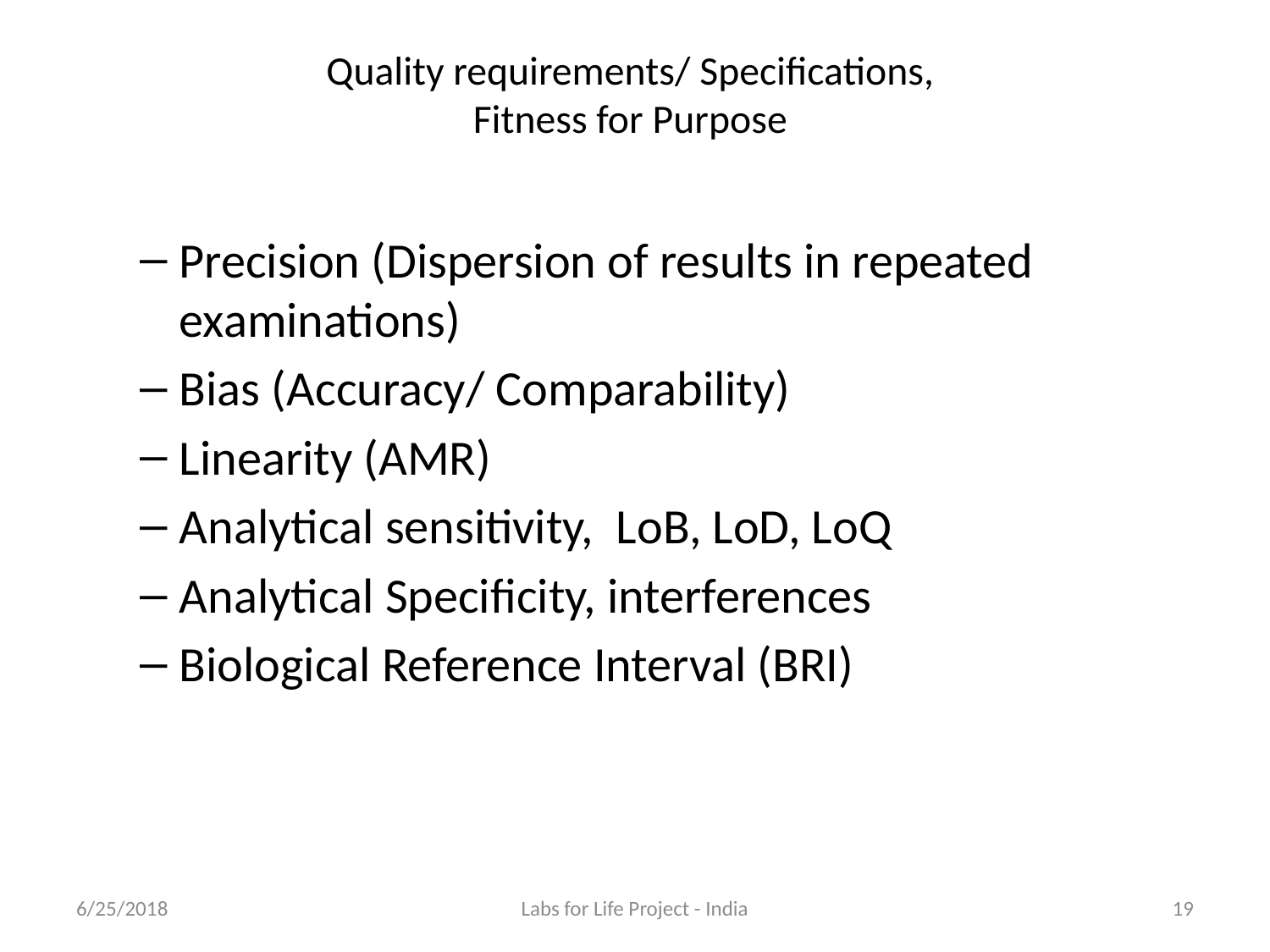

# Quality requirements/ Specifications, Fitness for Purpose
Precision (Dispersion of results in repeated examinations)
Bias (Accuracy/ Comparability)
Linearity (AMR)
Analytical sensitivity,  LoB, LoD, LoQ
Analytical Specificity, interferences
Biological Reference Interval (BRI)

6/25/2018
Labs for Life Project - India
19